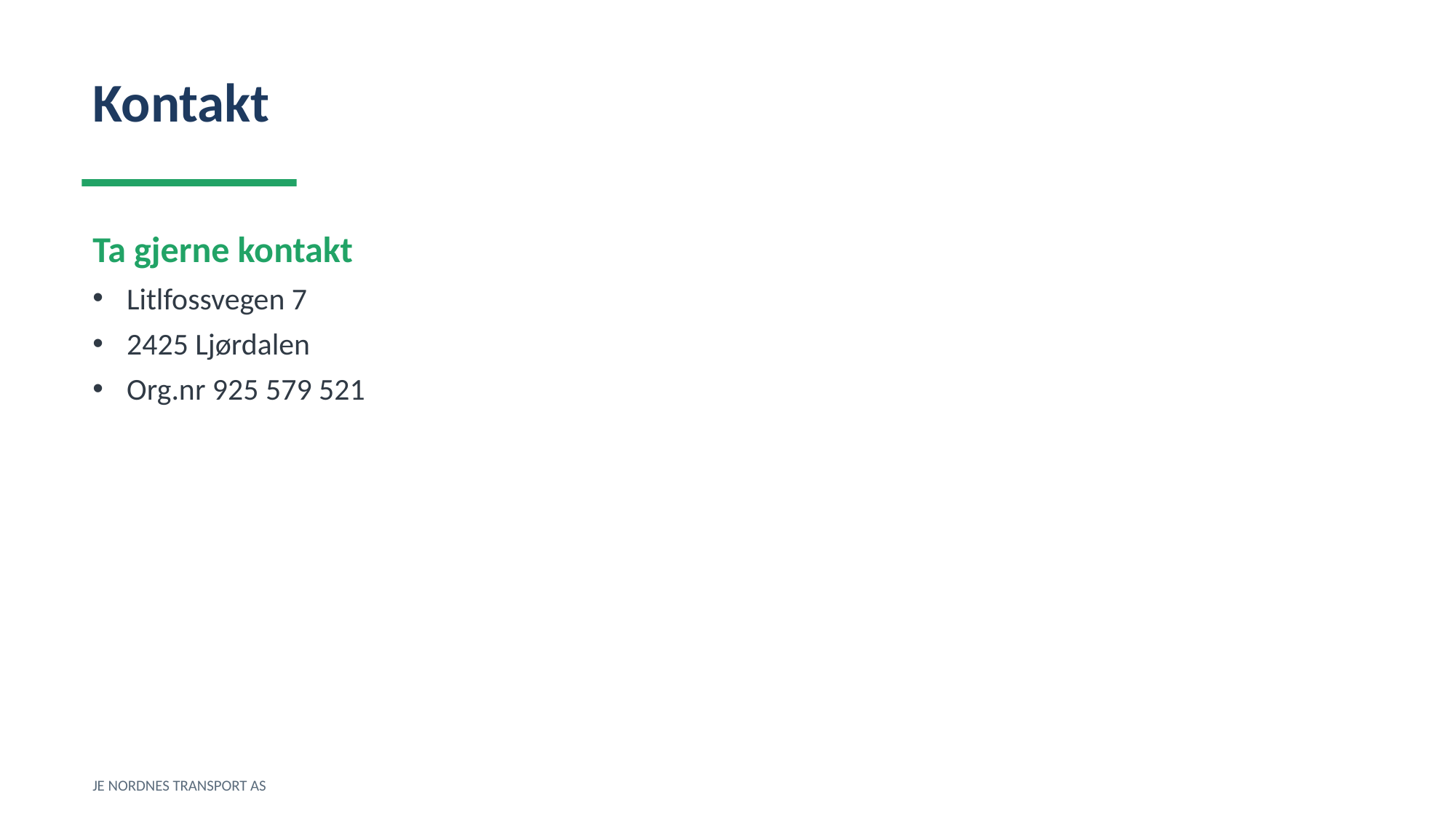

Kontakt

Ta gjerne kontakt
Litlfossvegen 7
2425 Ljørdalen
Org.nr 925 579 521
JE NORDNES TRANSPORT AS